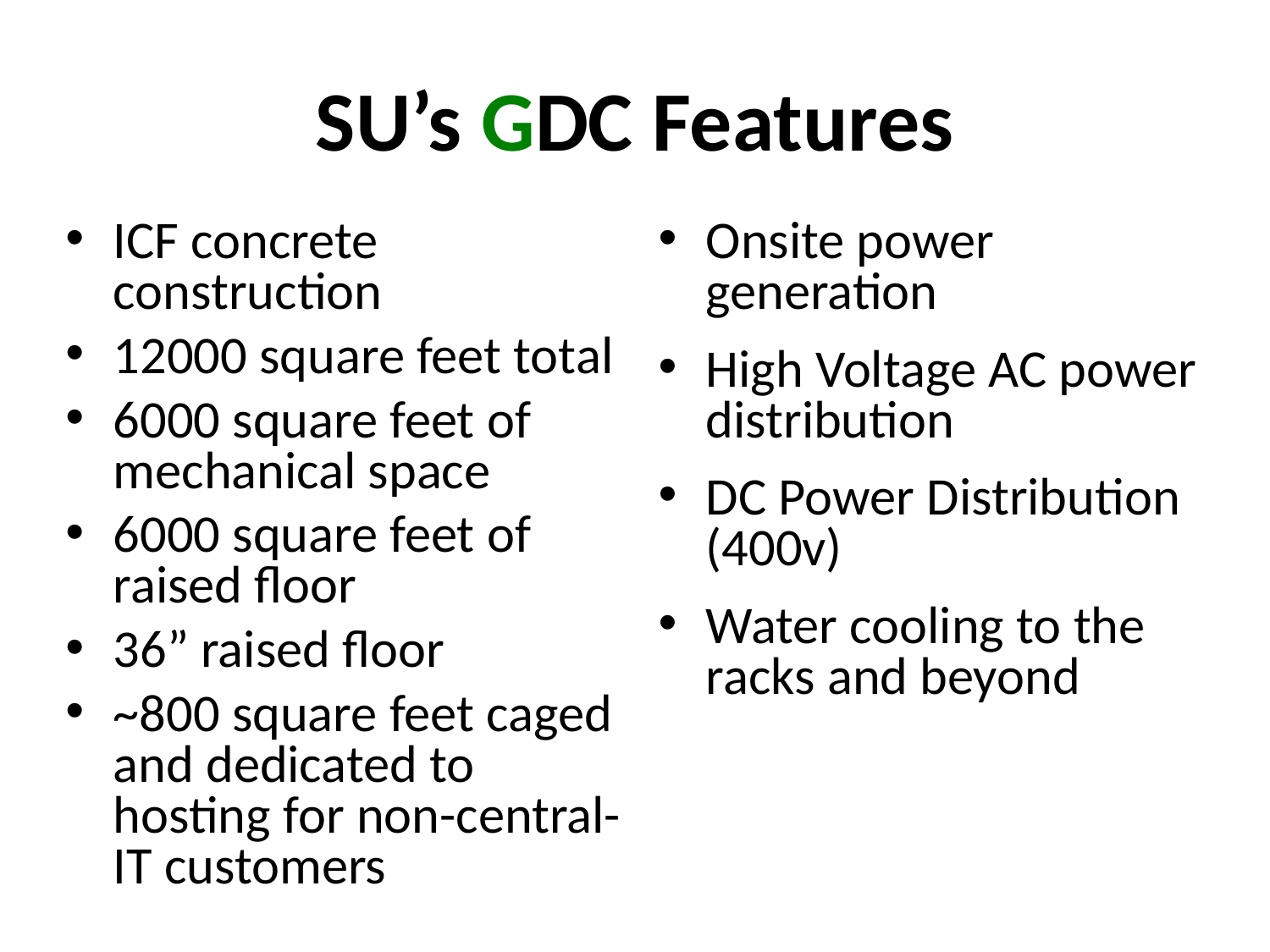

# SU’s GDC Features
ICF concrete construction

12000 square feet total

6000 square feet of mechanical space

6000 square feet of raised floor

36” raised floor

~800 square feet caged and dedicated to hosting for non-central-IT customers

Onsite power generation

High Voltage AC power distribution

DC Power Distribution (400v)

Water cooling to the racks and beyond